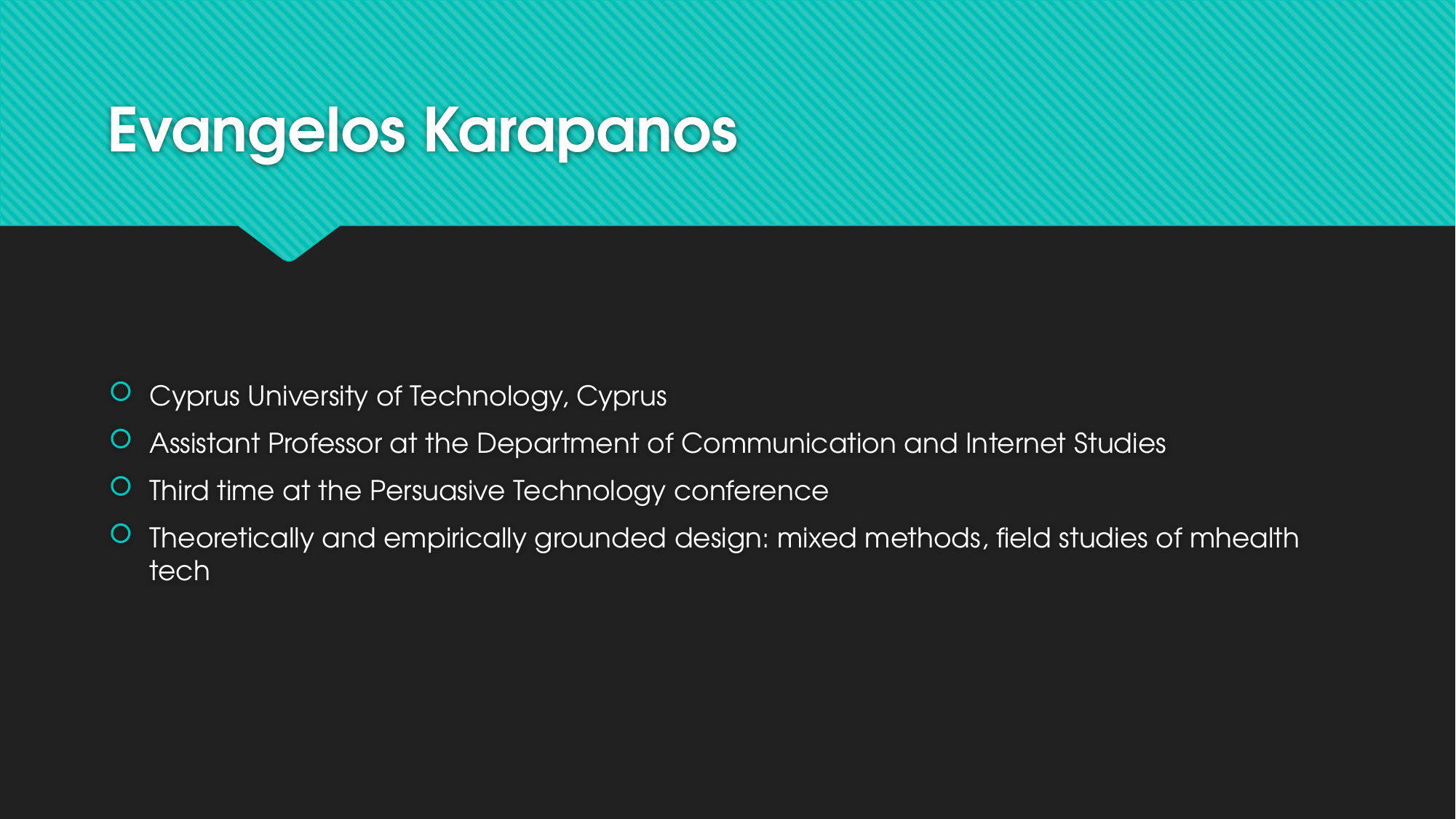

# Evangelos Karapanos
Cyprus University of Technology, Cyprus
Assistant Professor at the Department of Communication and Internet Studies
Third time at the Persuasive Technology conference
Theoretically and empirically grounded design: mixed methods, field studies of mhealth tech